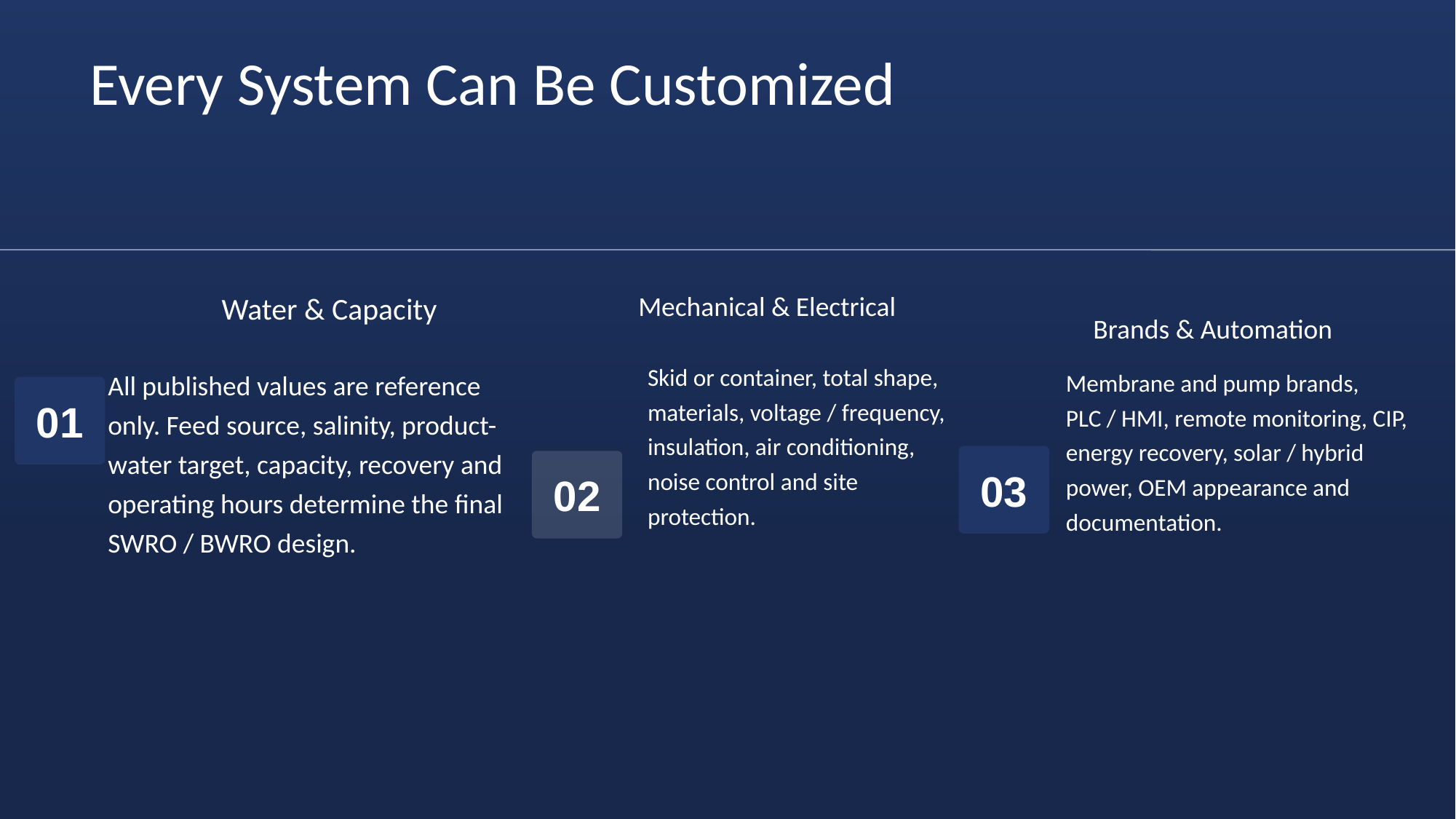

Every System Can Be Customized

Mechanical & Electrical
Water & Capacity
Brands & Automation
Skid or container, total shape, materials, voltage / frequency, insulation, air conditioning, noise control and site protection.
All published values are reference only. Feed source, salinity, product-water target, capacity, recovery and operating hours determine the final SWRO / BWRO design.
Membrane and pump brands, PLC / HMI, remote monitoring, CIP, energy recovery, solar / hybrid power, OEM appearance and documentation.
01
03
02